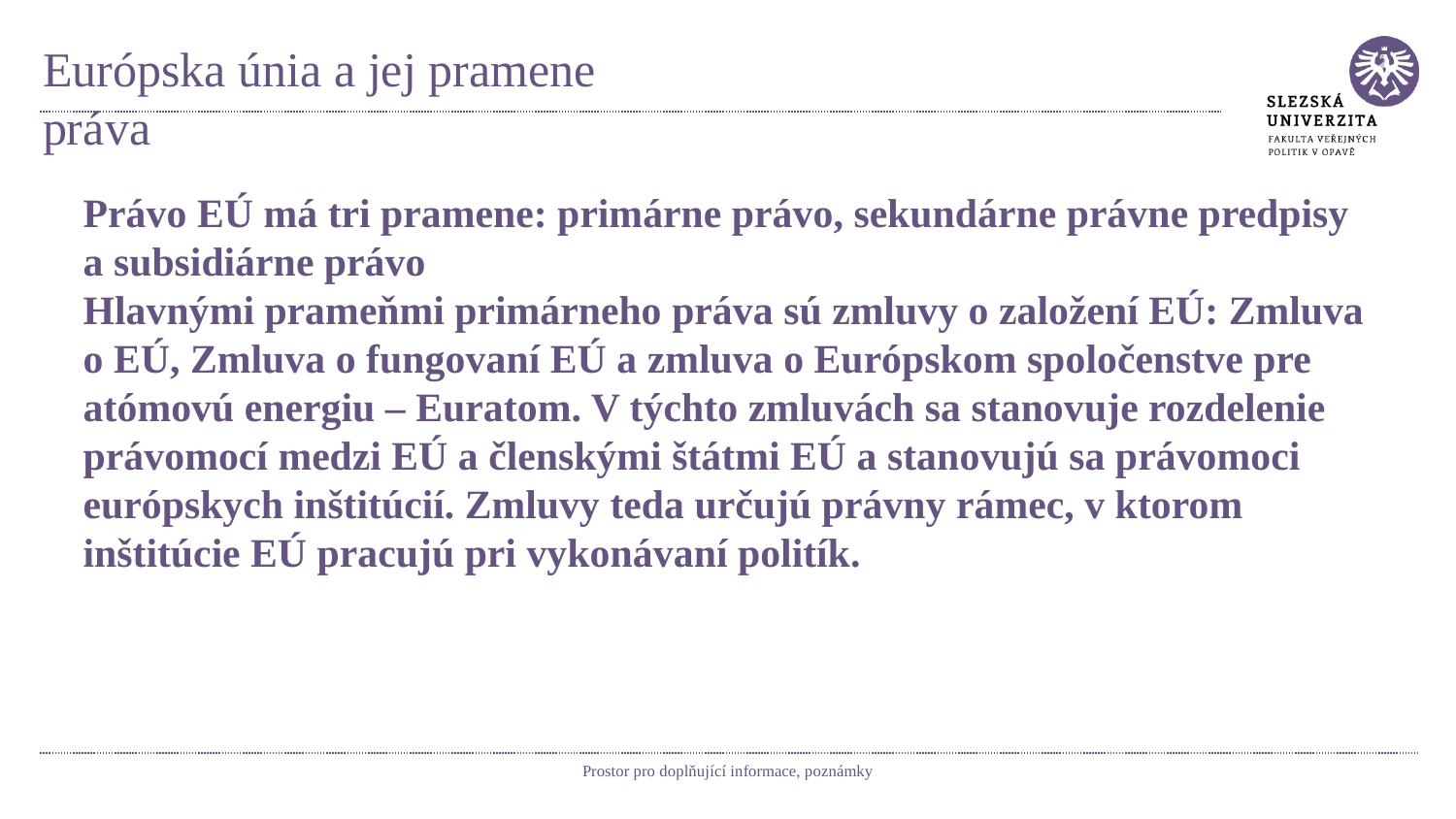

# Európska únia a jej pramene práva
Právo EÚ má tri pramene: primárne právo, sekundárne právne predpisy a subsidiárne právo
Hlavnými prameňmi primárneho práva sú zmluvy o založení EÚ: Zmluva o EÚ, Zmluva o fungovaní EÚ a zmluva o Európskom spoločenstve pre atómovú energiu – Euratom. V týchto zmluvách sa stanovuje rozdelenie právomocí medzi EÚ a členskými štátmi EÚ a stanovujú sa právomoci európskych inštitúcií. Zmluvy teda určujú právny rámec, v ktorom inštitúcie EÚ pracujú pri vykonávaní politík.

Prostor pro doplňující informace, poznámky